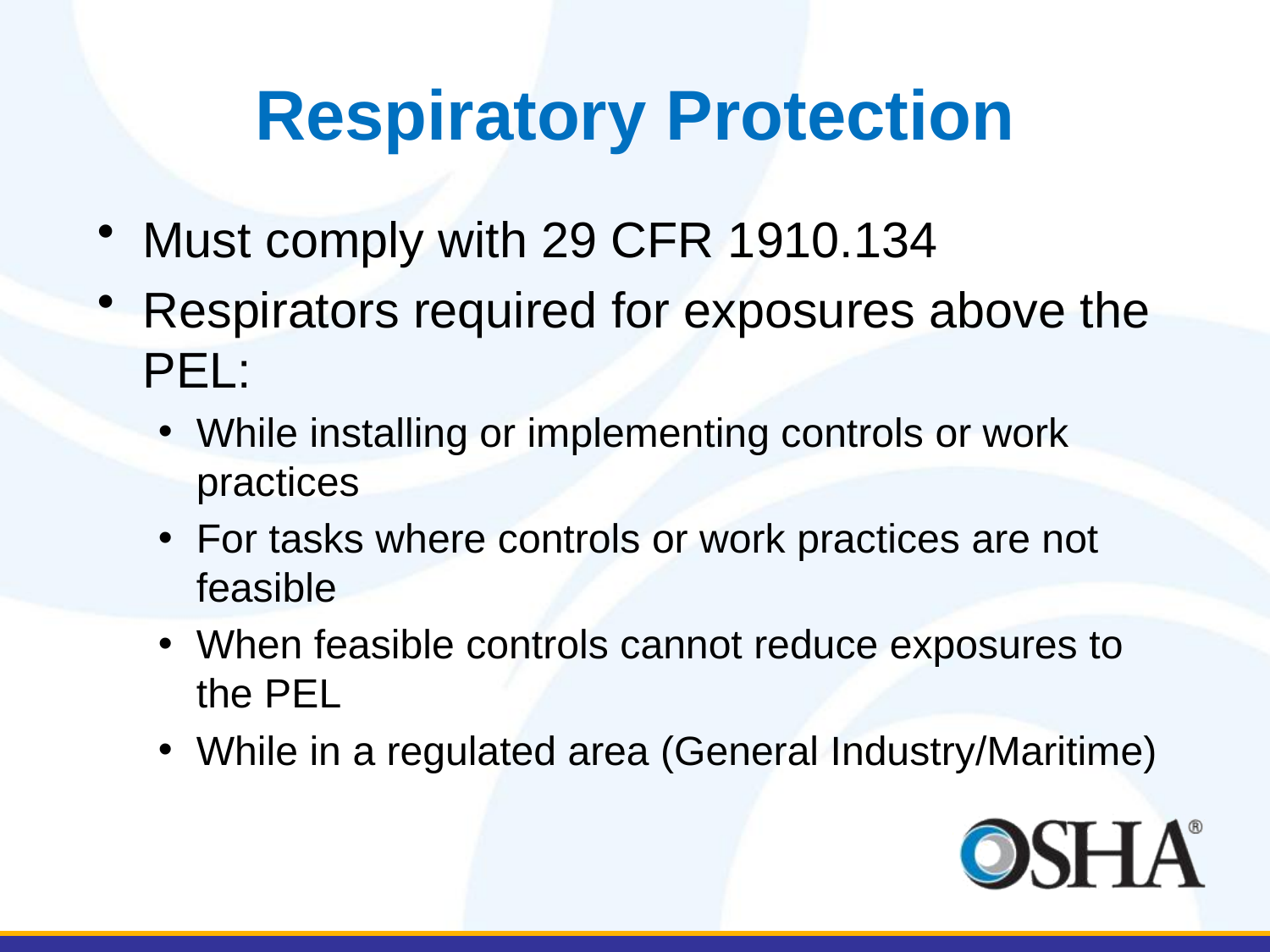

# Respiratory Protection
Must comply with 29 CFR 1910.134
Respirators required for exposures above the PEL:
While installing or implementing controls or work practices
For tasks where controls or work practices are not feasible
When feasible controls cannot reduce exposures to the PEL
While in a regulated area (General Industry/Maritime)